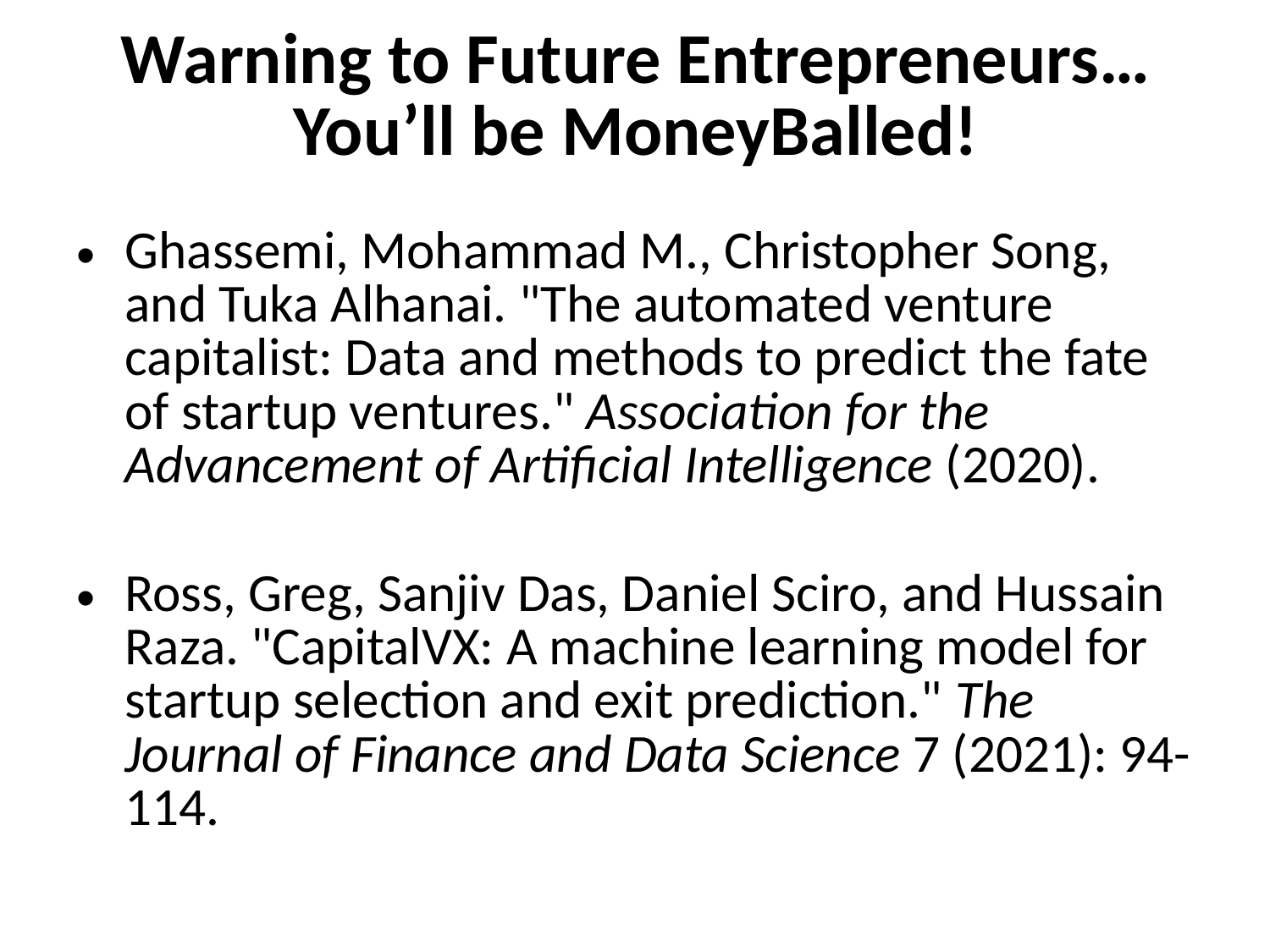

# Warning to Future Entrepreneurs… You’ll be MoneyBalled!
Ghassemi, Mohammad M., Christopher Song, and Tuka Alhanai. "The automated venture capitalist: Data and methods to predict the fate of startup ventures." Association for the Advancement of Artificial Intelligence (2020).

Ross, Greg, Sanjiv Das, Daniel Sciro, and Hussain Raza. "CapitalVX: A machine learning model for startup selection and exit prediction." The Journal of Finance and Data Science 7 (2021): 94-114.